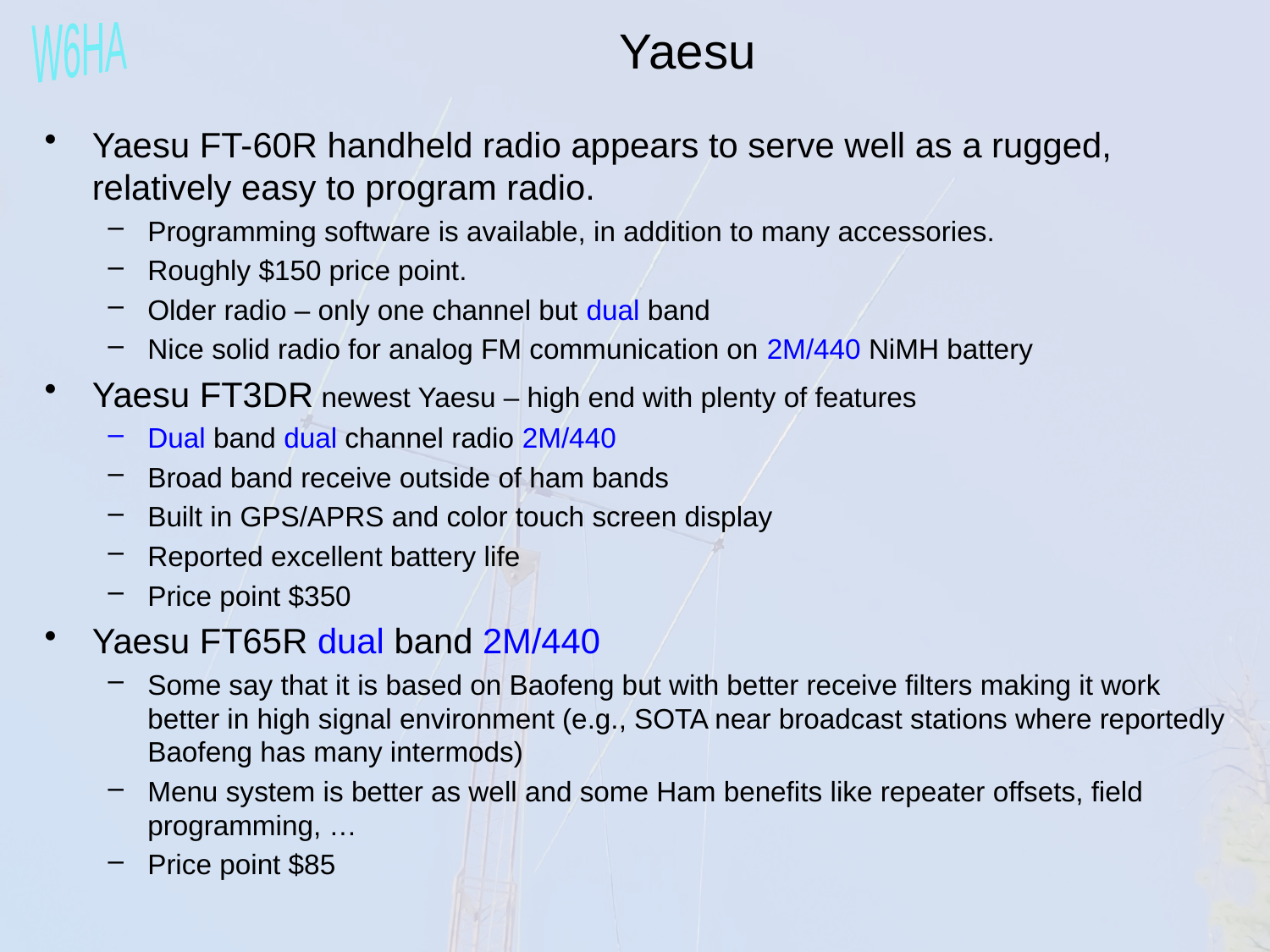

Yaesu
Yaesu FT-60R handheld radio appears to serve well as a rugged, relatively easy to program radio.
Programming software is available, in addition to many accessories.
Roughly $150 price point.
Older radio – only one channel but dual band
Nice solid radio for analog FM communication on 2M/440 NiMH battery
Yaesu FT3DR newest Yaesu – high end with plenty of features
Dual band dual channel radio 2M/440
Broad band receive outside of ham bands
Built in GPS/APRS and color touch screen display
Reported excellent battery life
Price point $350
Yaesu FT65R dual band 2M/440
Some say that it is based on Baofeng but with better receive filters making it work better in high signal environment (e.g., SOTA near broadcast stations where reportedly Baofeng has many intermods)
Menu system is better as well and some Ham benefits like repeater offsets, field programming, …
Price point $85